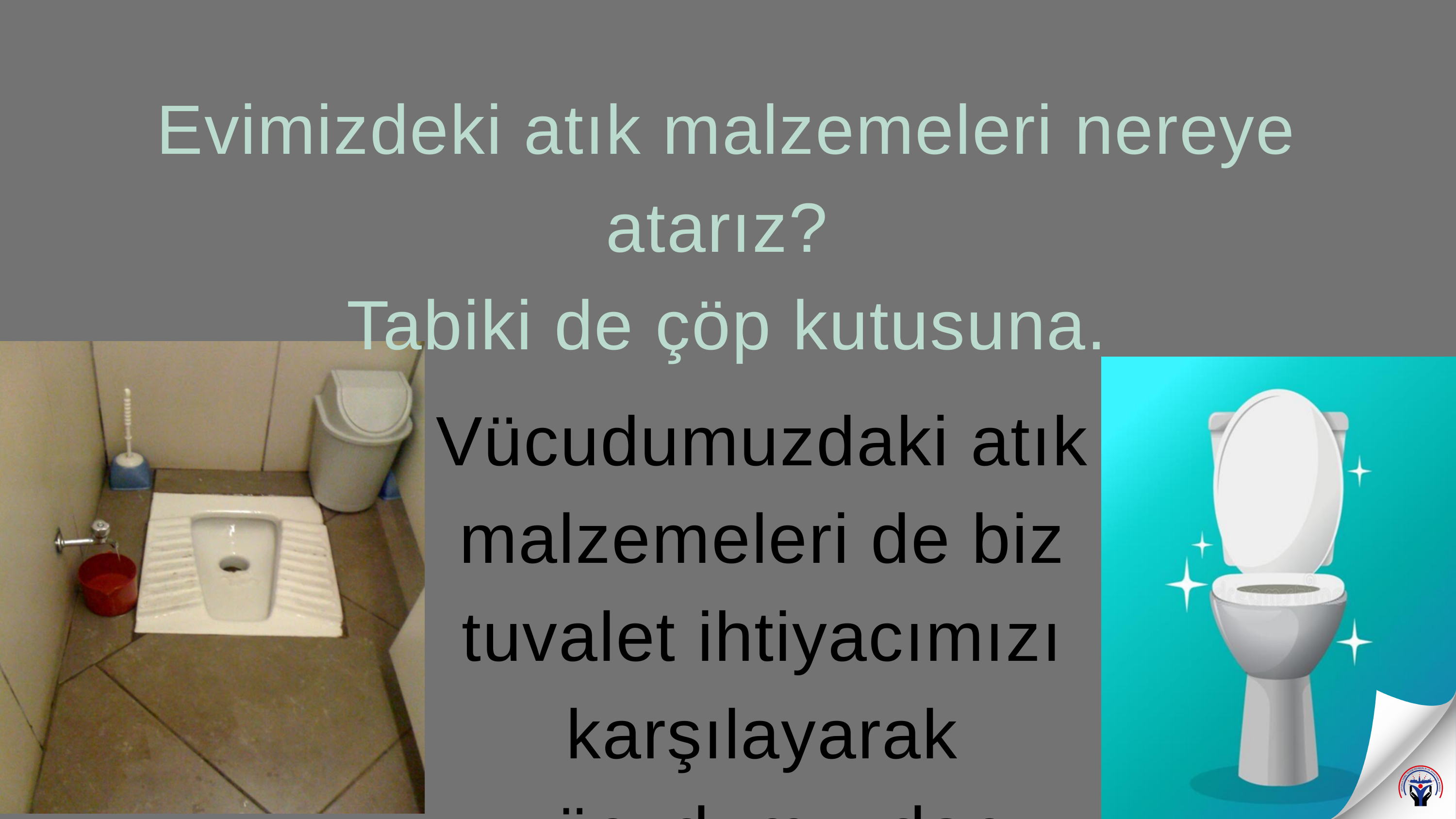

Evimizdeki atık malzemeleri nereye atarız?
Tabiki de çöp kutusuna.

Vücudumuzdaki atık malzemeleri de biz tuvalet ihtiyacımızı karşılayarak vücudumuzdan atarız.